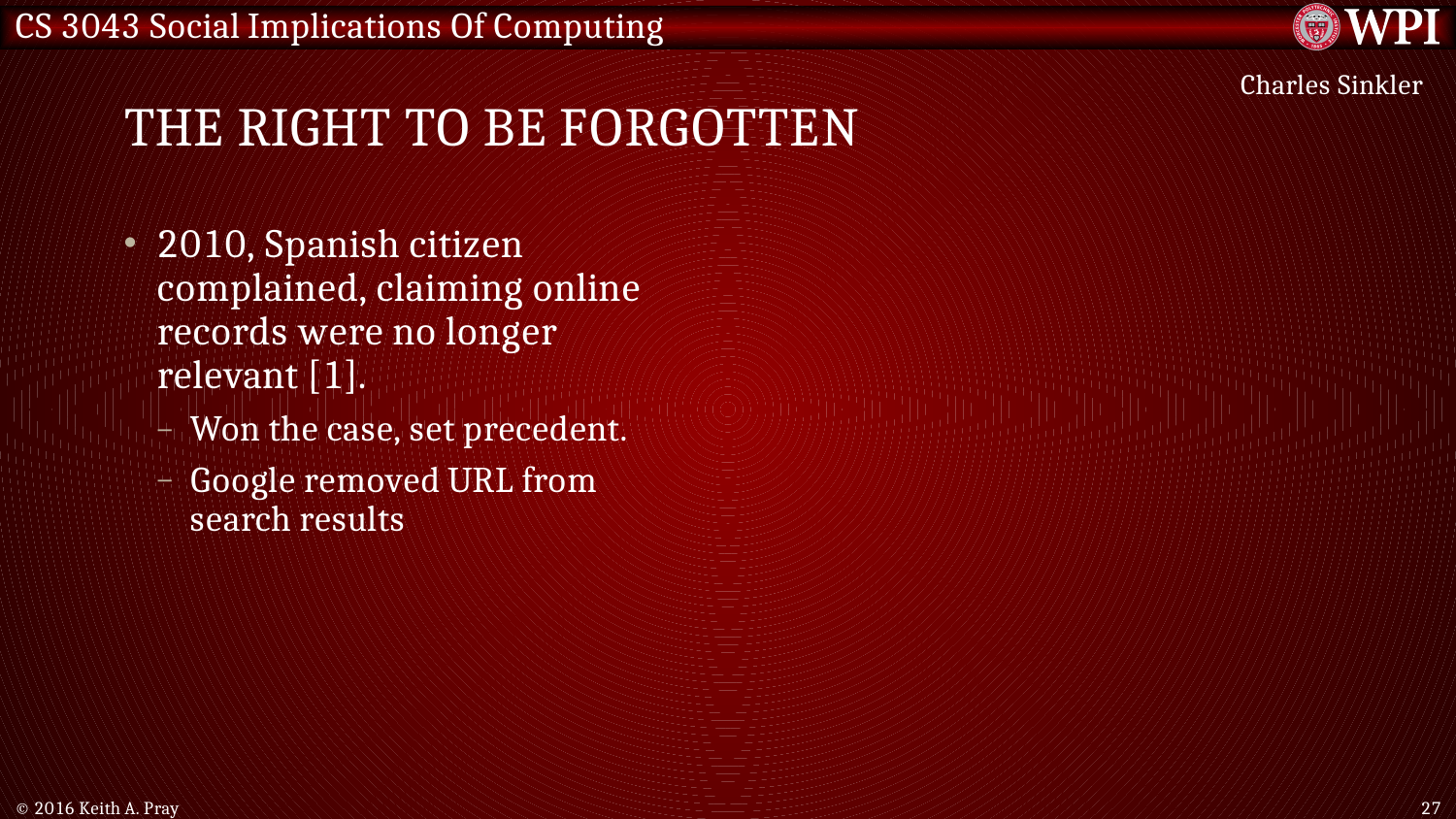

# The right to be forgotten
Charles Sinkler
2010, Spanish citizen complained, claiming online records were no longer relevant [1].
Won the case, set precedent.
Google removed URL from search results

© 2016 Keith A. Pray
27